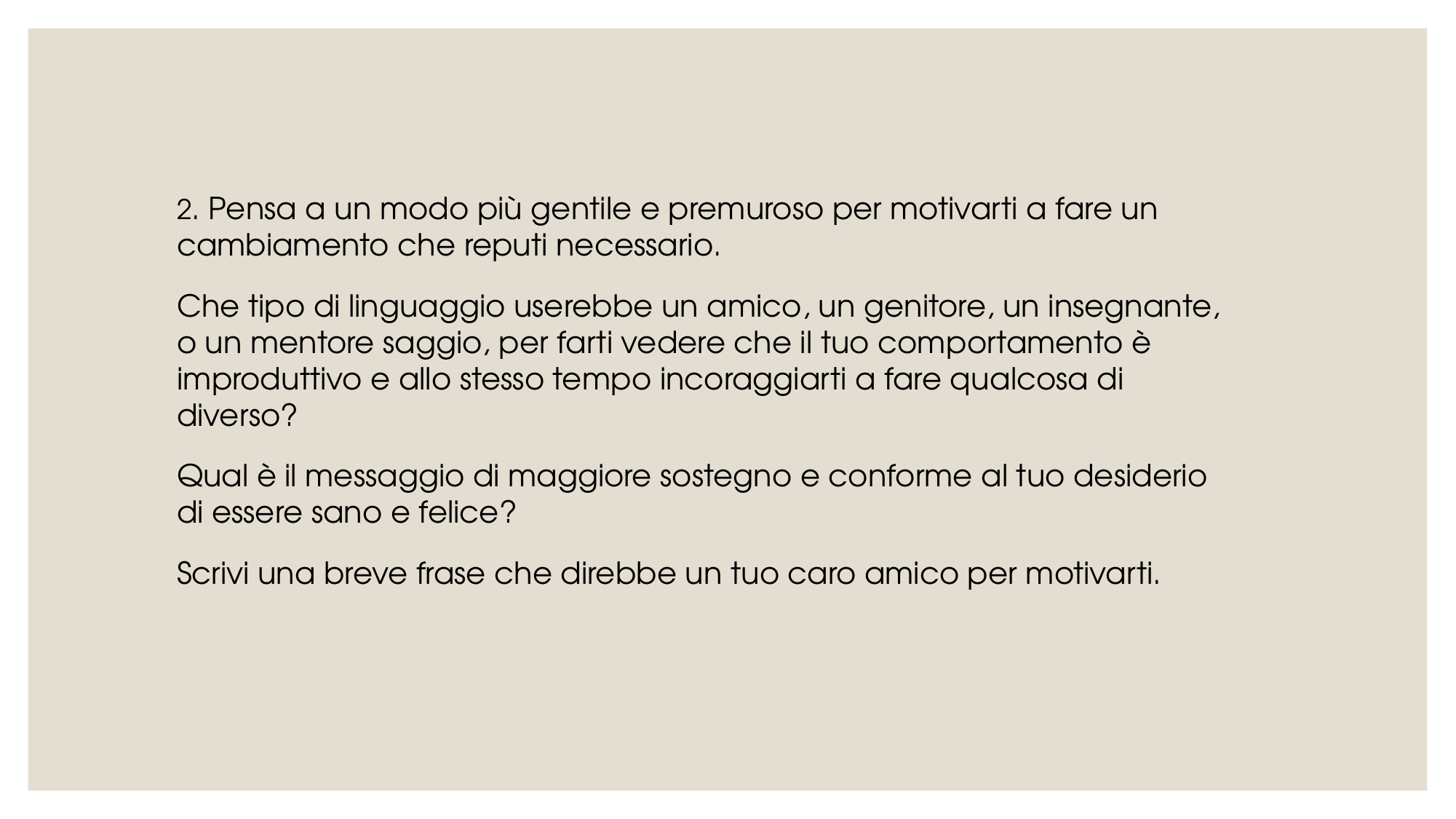

2. Pensa a un modo più gentile e premuroso per motivarti a fare un cambiamento che reputi necessario.
Che tipo di linguaggio userebbe un amico, un genitore, un insegnante, o un mentore saggio, per farti vedere che il tuo comportamento è improduttivo e allo stesso tempo incoraggiarti a fare qualcosa di diverso?
Qual è il messaggio di maggiore sostegno e conforme al tuo desiderio di essere sano e felice?
Scrivi una breve frase che direbbe un tuo caro amico per motivarti.